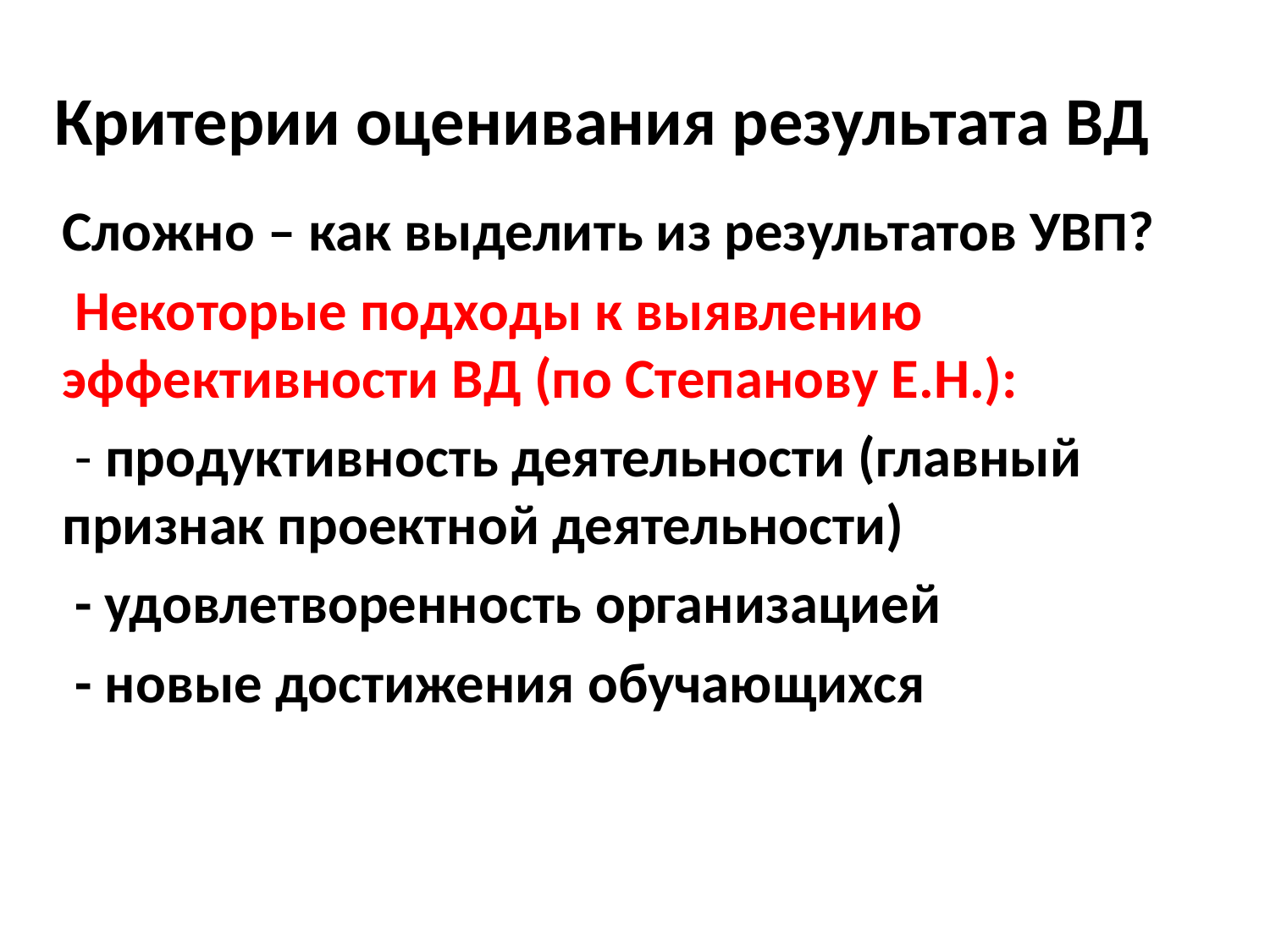

# Критерии оценивания результата ВД
Сложно – как выделить из результатов УВП?
 Некоторые подходы к выявлению эффективности ВД (по Степанову Е.Н.):
 - продуктивность деятельности (главный признак проектной деятельности)
 - удовлетворенность организацией
 - новые достижения обучающихся